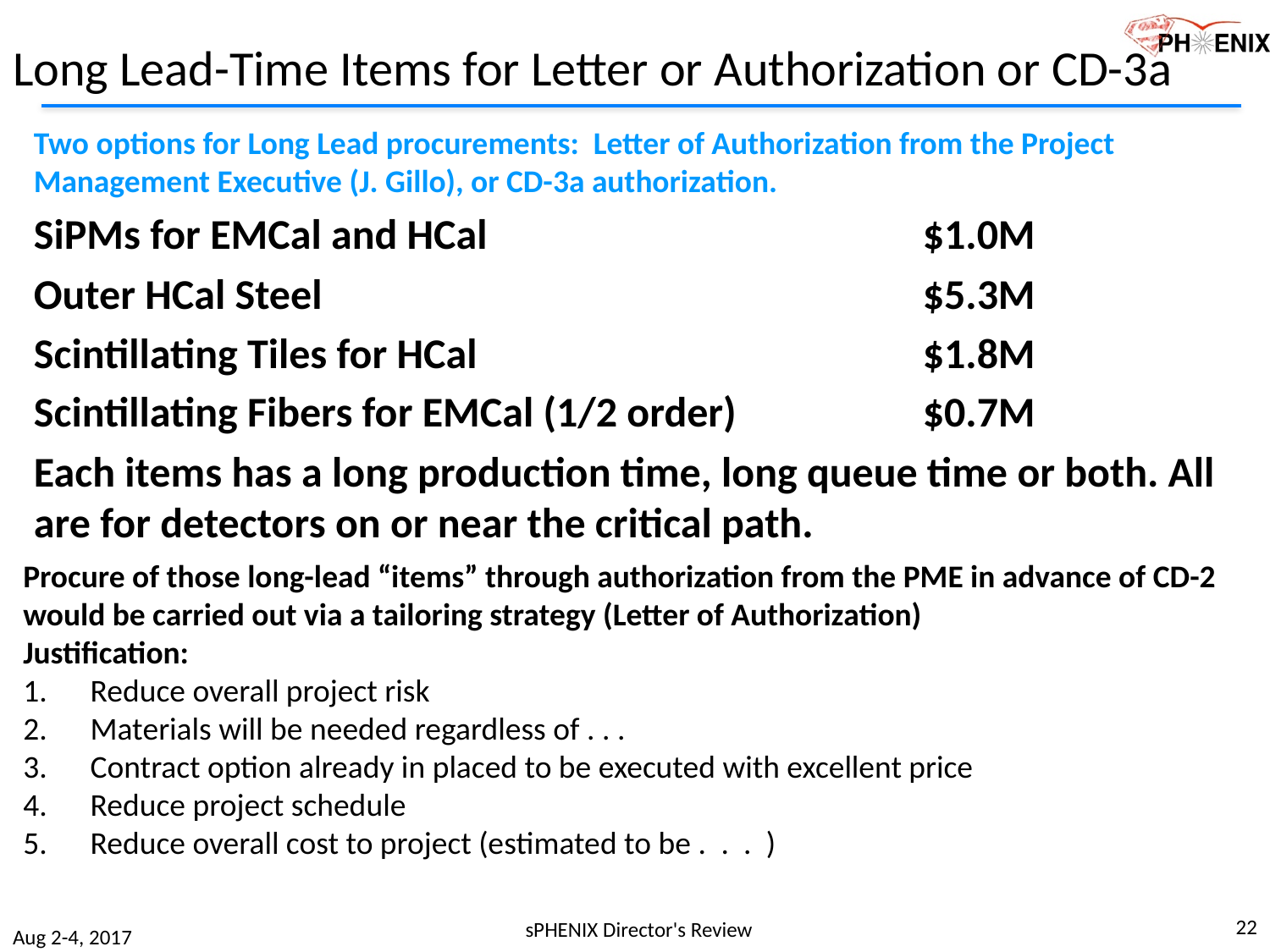

# Long Lead-Time Items for Letter or Authorization or CD-3a
Two options for Long Lead procurements:  Letter of Authorization from the Project Management Executive (J. Gillo), or CD-3a authorization.
SiPMs for EMCal and HCal				$1.0M
Outer HCal Steel					$5.3M
Scintillating Tiles for HCal				$1.8M
Scintillating Fibers for EMCal (1/2 order)		$0.7M
Each items has a long production time, long queue time or both. All are for detectors on or near the critical path.
Procure of those long-lead “items” through authorization from the PME in advance of CD-2 would be carried out via a tailoring strategy (Letter of Authorization)
Justification:
1.      Reduce overall project risk
2.      Materials will be needed regardless of . . .
3.      Contract option already in placed to be executed with excellent price
4.      Reduce project schedule
5.      Reduce overall cost to project (estimated to be .  .  .  )

22
sPHENIX Director's Review
Aug 2-4, 2017